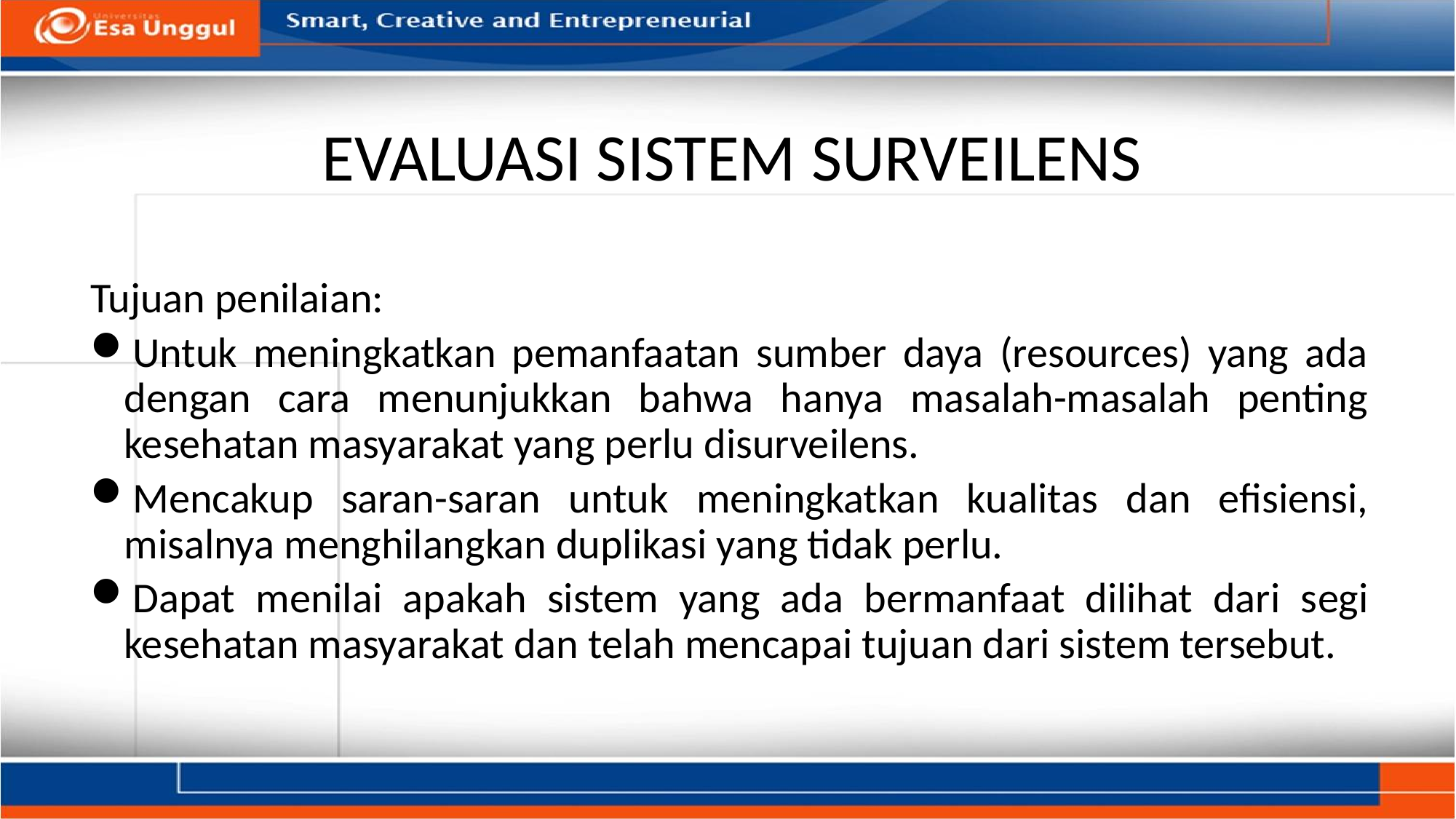

# EVALUASI SISTEM SURVEILENS
Tujuan penilaian:
Untuk meningkatkan pemanfaatan sumber daya (resources) yang ada dengan cara menunjukkan bahwa hanya masalah-masalah penting kesehatan masyarakat yang perlu disurveilens.
Mencakup saran-saran untuk meningkatkan kualitas dan efisiensi, misalnya menghilangkan duplikasi yang tidak perlu.
Dapat menilai apakah sistem yang ada bermanfaat dilihat dari segi kesehatan masyarakat dan telah mencapai tujuan dari sistem tersebut.